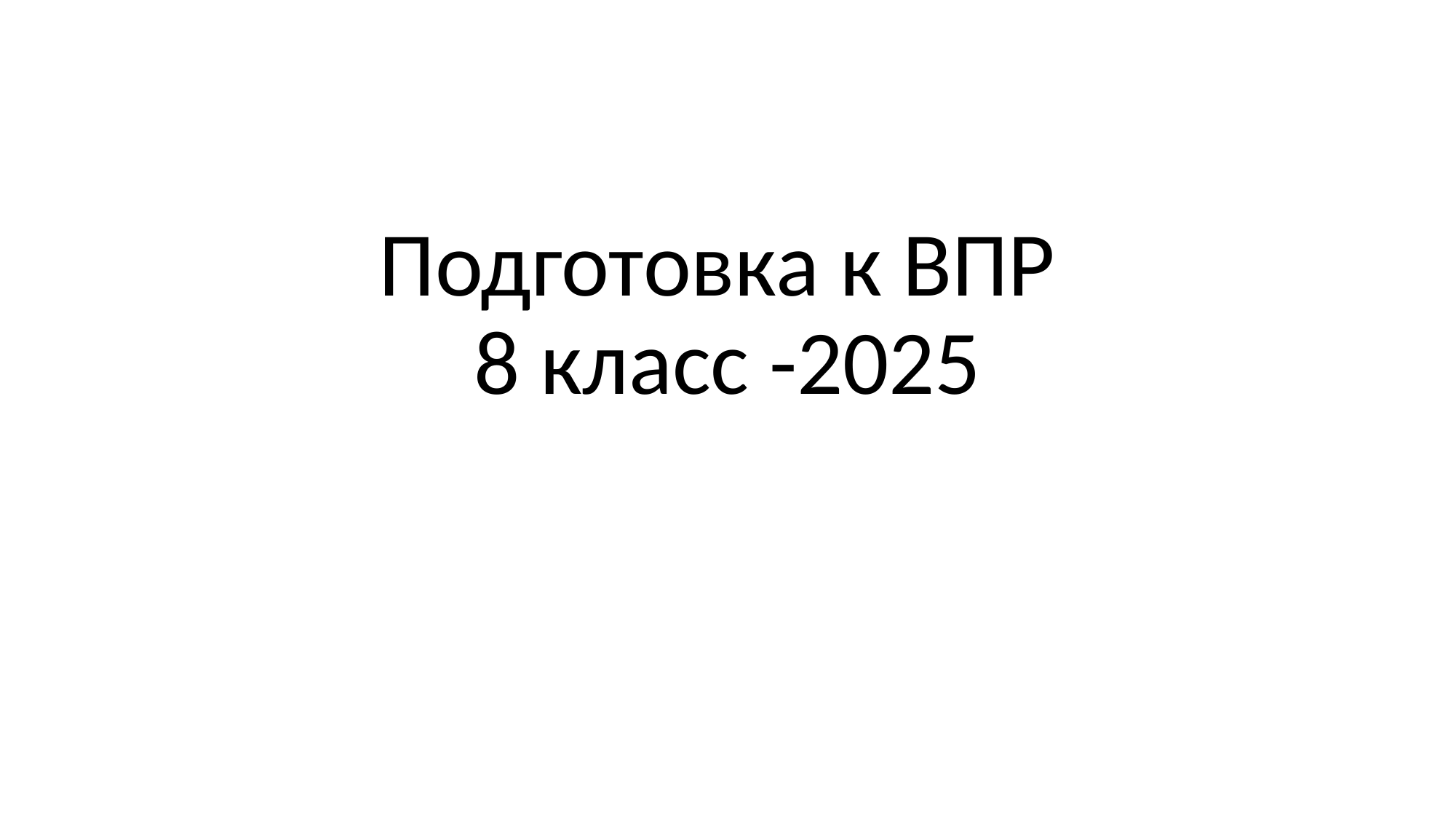

# Подготовка к ВПР 8 класс -2025